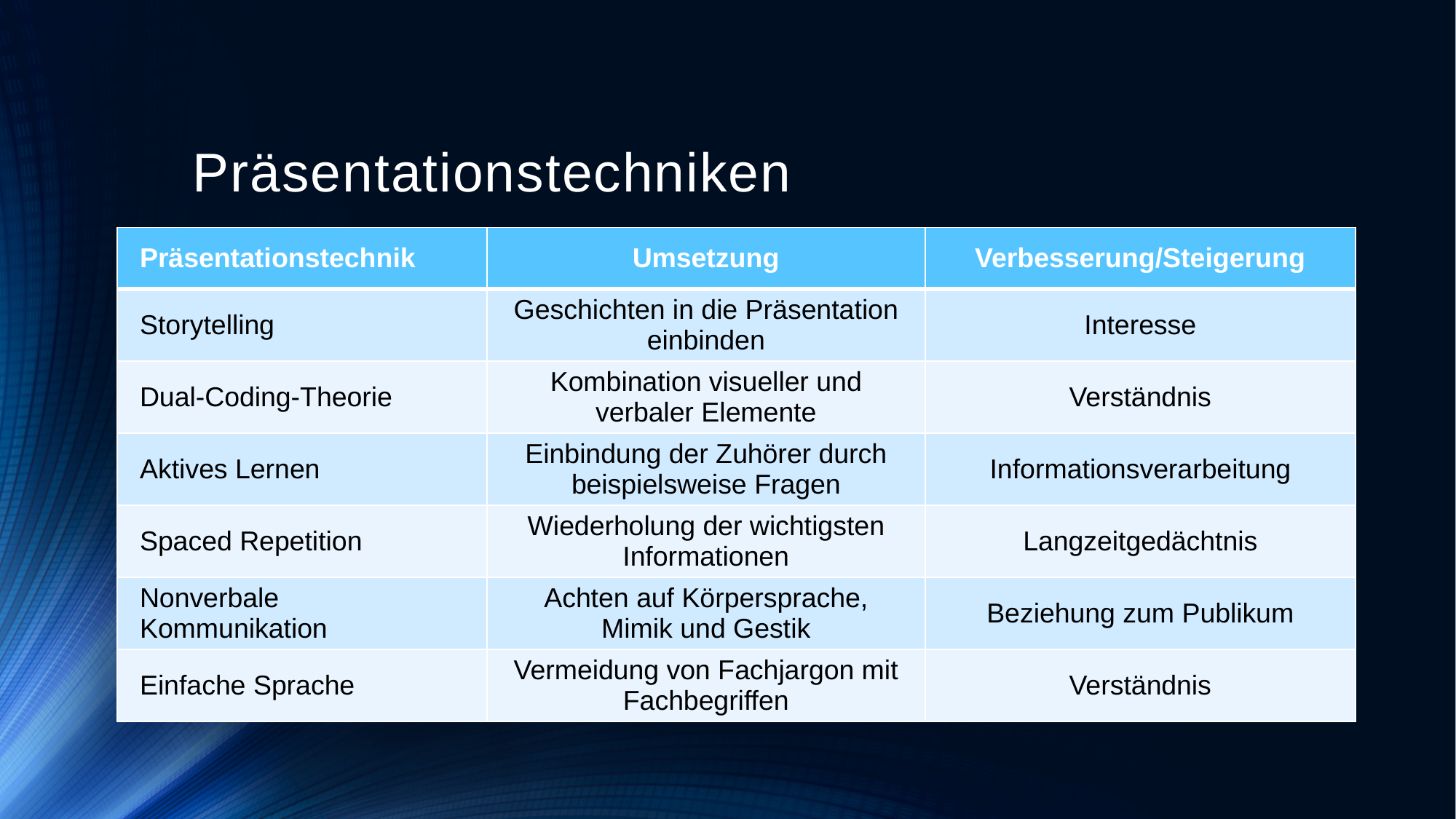

# Präsentationstechniken
| Präsentationstechnik | Umsetzung | Verbesserung/Steigerung |
| --- | --- | --- |
| Storytelling | Geschichten in die Präsentation einbinden | Interesse |
| Dual-Coding-Theorie | Kombination visueller und verbaler Elemente | Verständnis |
| Aktives Lernen | Einbindung der Zuhörer durch beispielsweise Fragen | Informationsverarbeitung |
| Spaced Repetition | Wiederholung der wichtigsten Informationen | Langzeitgedächtnis |
| Nonverbale Kommunikation | Achten auf Körpersprache, Mimik und Gestik | Beziehung zum Publikum |
| Einfache Sprache | Vermeidung von Fachjargon mit Fachbegriffen | Verständnis |